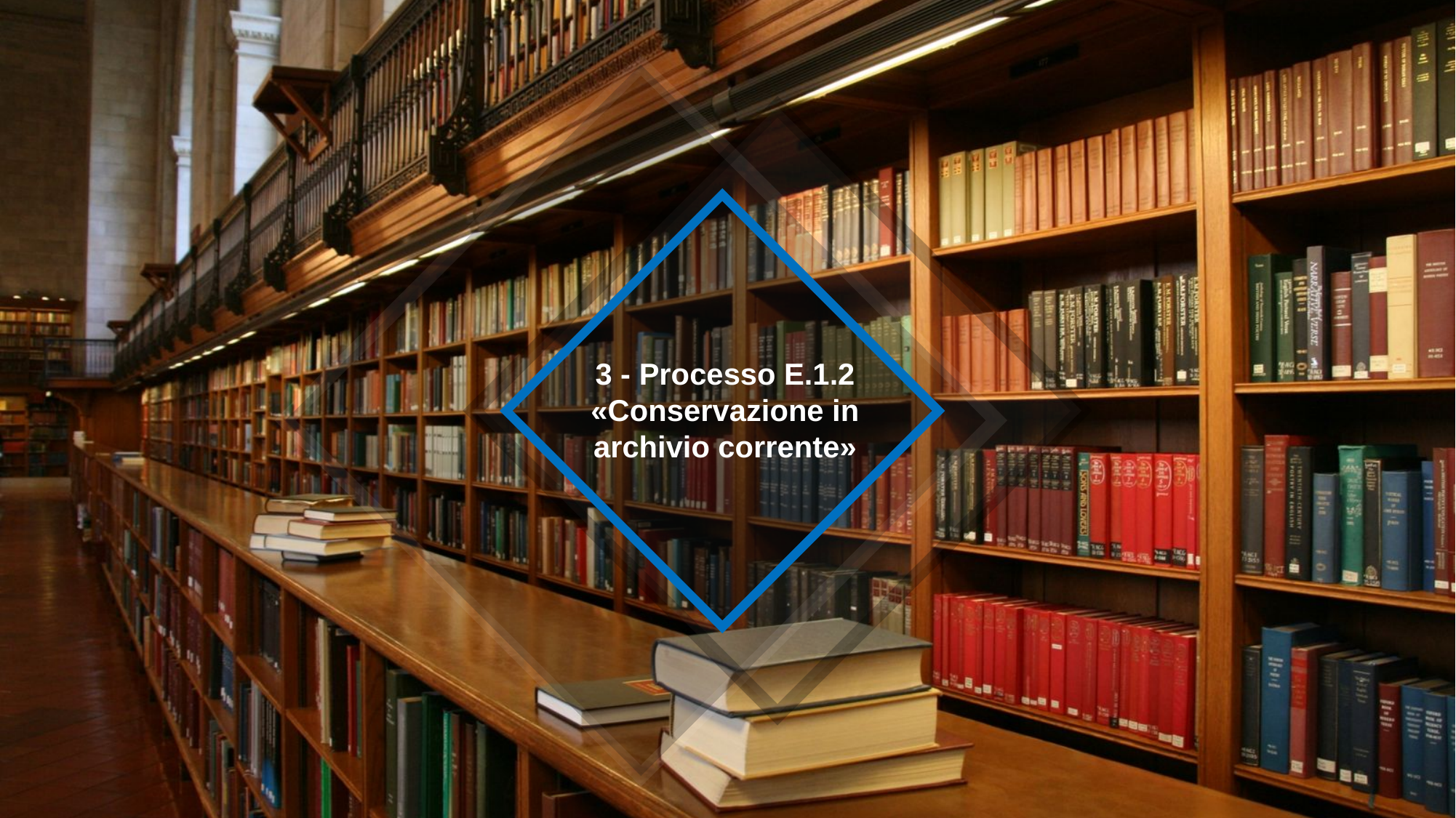

3 - Processo E.1.2 «Conservazione in archivio corrente»